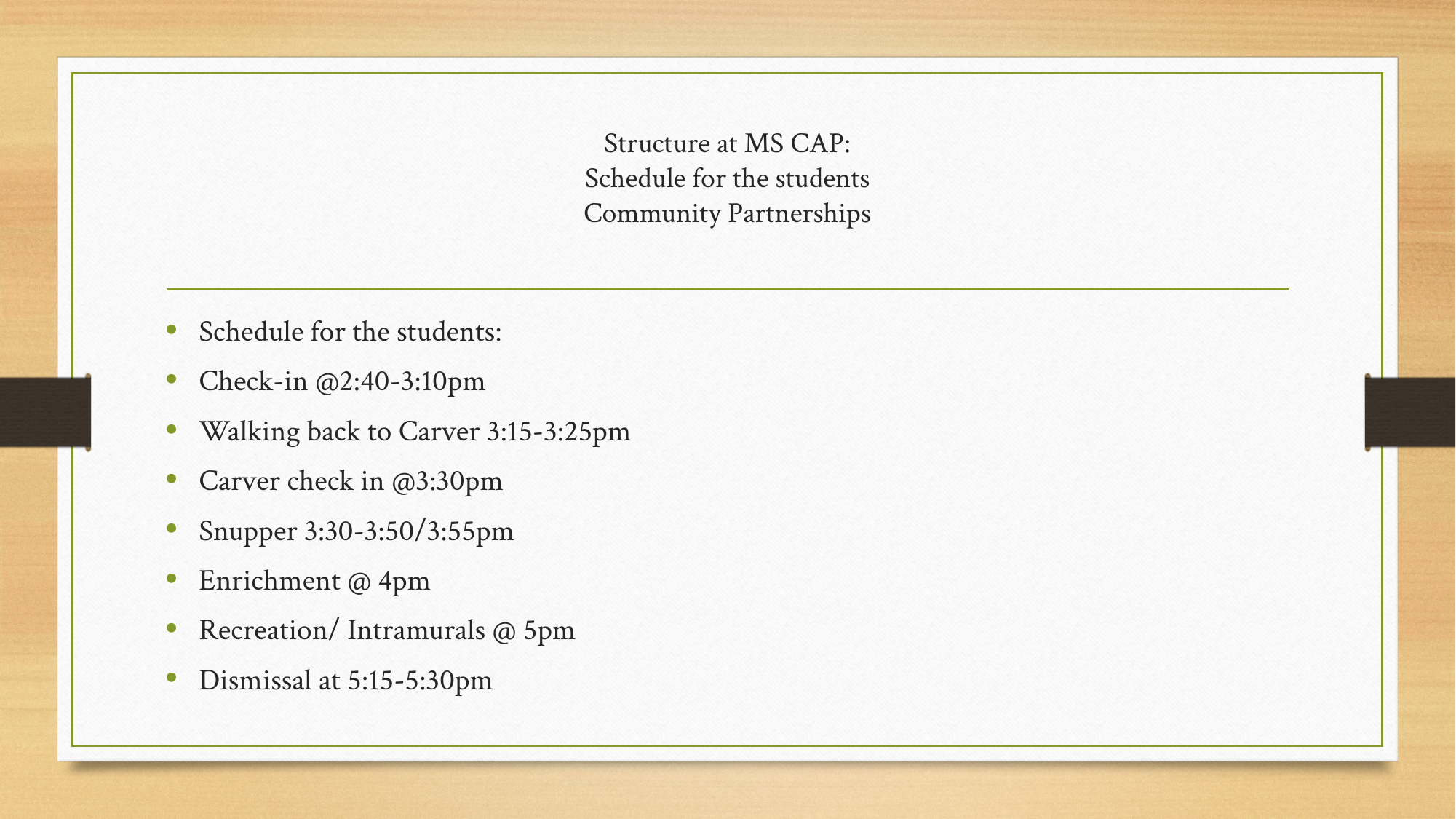

# Structure at MS CAP: Schedule for the students Community Partnerships
Schedule for the students:
Check-in @2:40-3:10pm
Walking back to Carver 3:15-3:25pm
Carver check in @3:30pm
Snupper 3:30-3:50/3:55pm
Enrichment @ 4pm
Recreation/ Intramurals @ 5pm
Dismissal at 5:15-5:30pm